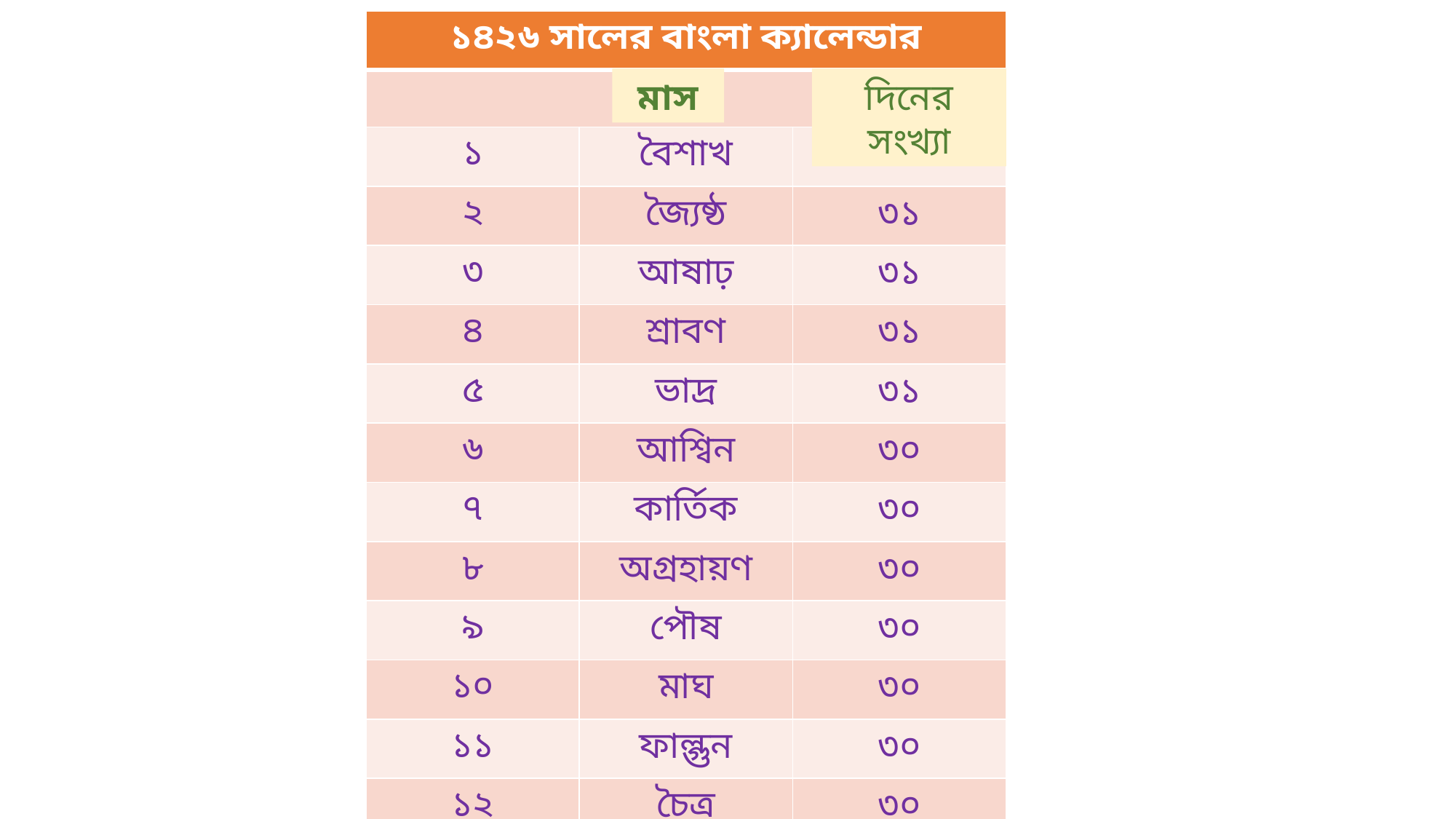

| ১৪২৬ সালের বাংলা ক্যালেন্ডার |  |  |
| --- | --- | --- |
|  |  |  |
| ১ | বৈশাখ | ৩১ |
| ২ | জ্যৈষ্ঠ | ৩১ |
| ৩ | আষাঢ় | ৩১ |
| ৪ | শ্রাবণ | ৩১ |
| ৫ | ভাদ্র | ৩১ |
| ৬ | আশ্বিন | ৩০ |
| ৭ | কার্তিক | ৩০ |
| ৮ | অগ্রহায়ণ | ৩০ |
| ৯ | পৌষ | ৩০ |
| ১০ | মাঘ | ৩০ |
| ১১ | ফাল্গুন | ৩০ |
| ১২ | চৈত্র | ৩০ |
মাস
দিনের সংখ্যা